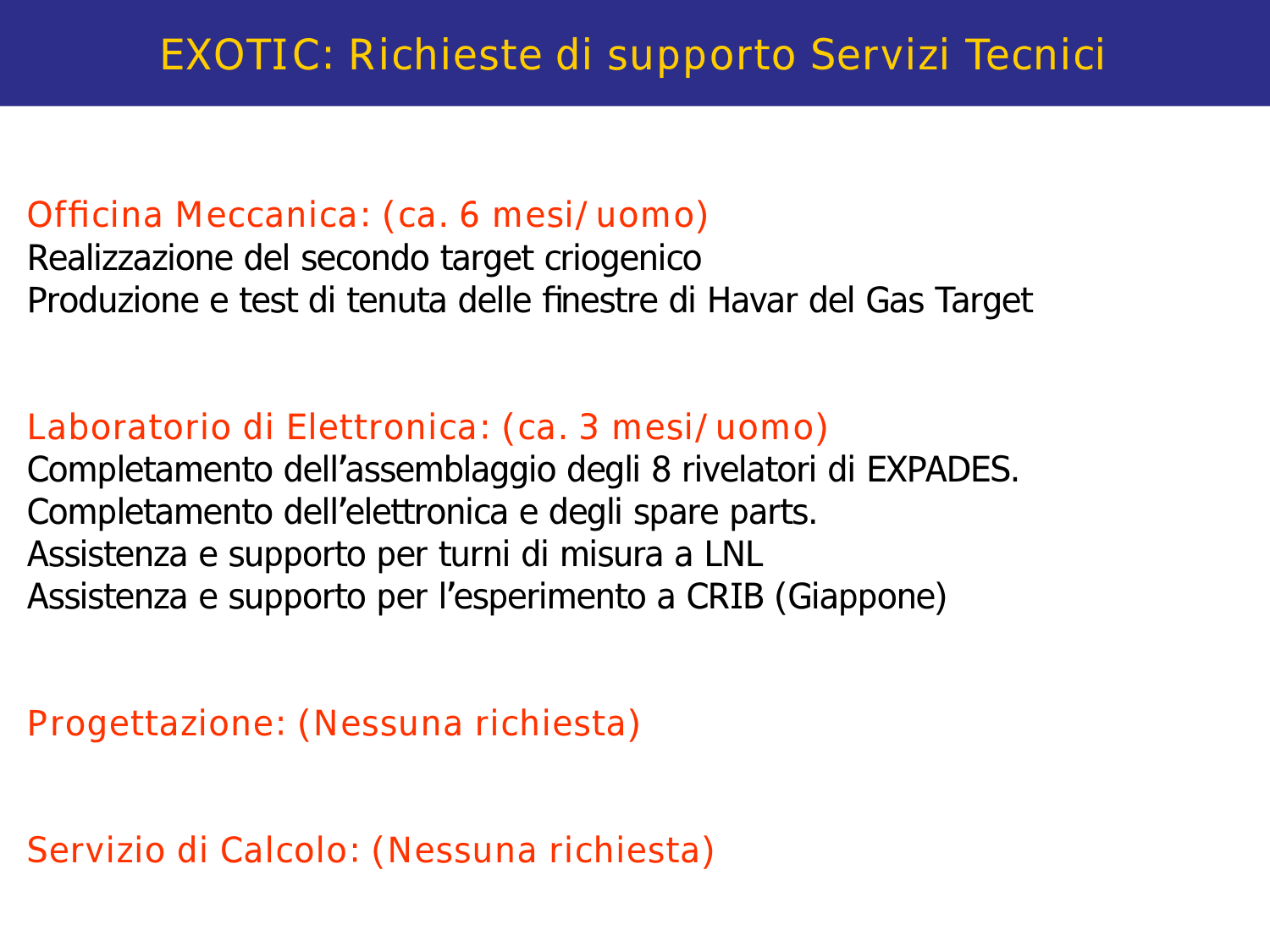

EXOTIC: Richieste di supporto Servizi Tecnici
Officina Meccanica: (ca. 6 mesi/uomo)
Realizzazione del secondo target criogenico
Produzione e test di tenuta delle finestre di Havar del Gas Target

Laboratorio di Elettronica: (ca. 3 mesi/uomo)
Completamento dell’assemblaggio degli 8 rivelatori di EXPADES.
Completamento dell’elettronica e degli spare parts.
Assistenza e supporto per turni di misura a LNL
Assistenza e supporto per l’esperimento a CRIB (Giappone)

Progettazione: (Nessuna richiesta)

Servizio di Calcolo: (Nessuna richiesta)